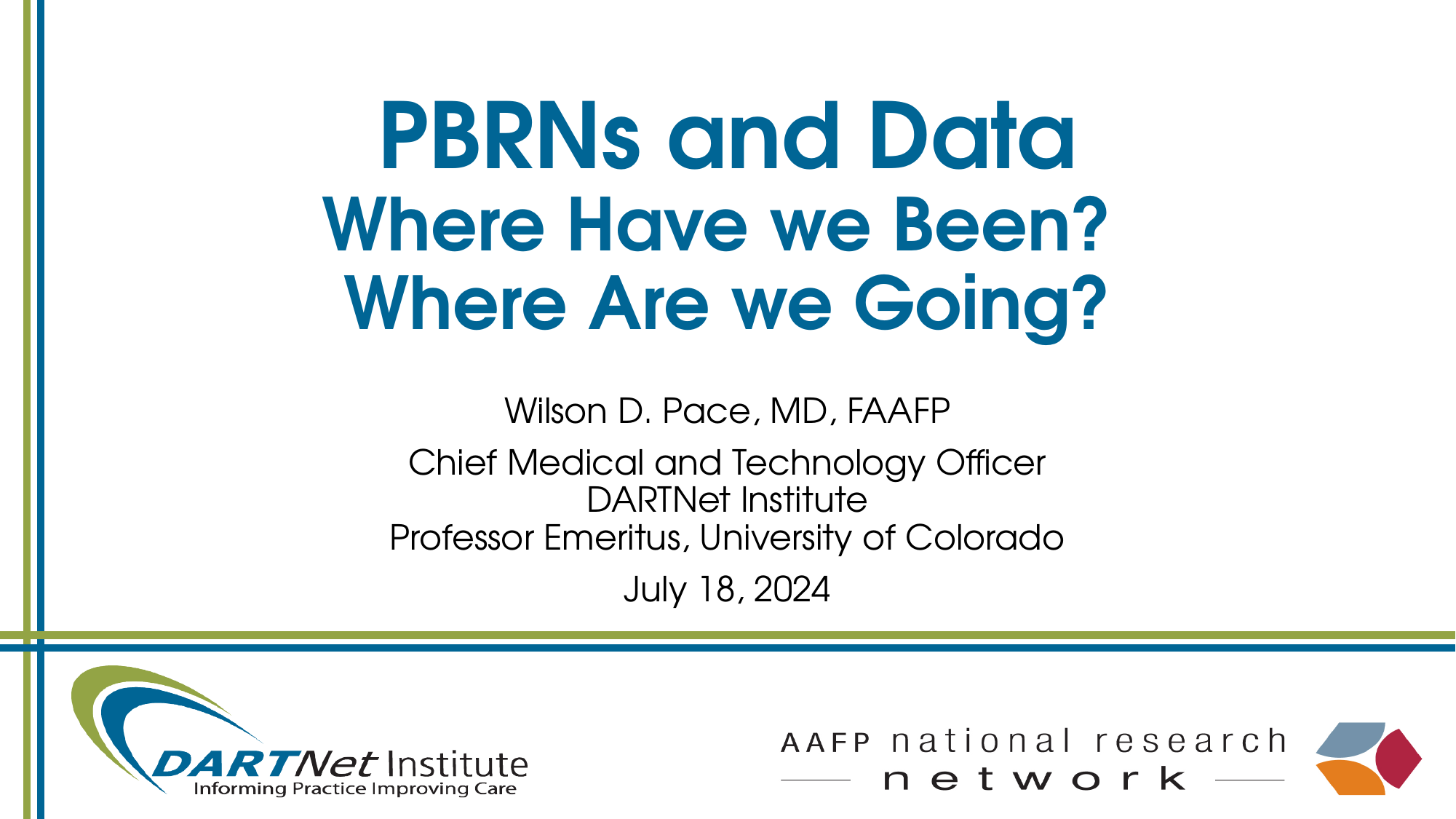

# PBRNs and Data Where Have we Been? Where Are we Going?
Wilson D. Pace, MD, FAAFP
Chief Medical and Technology Officer
DARTNet Institute
Professor Emeritus, University of Colorado
July 18, 2024